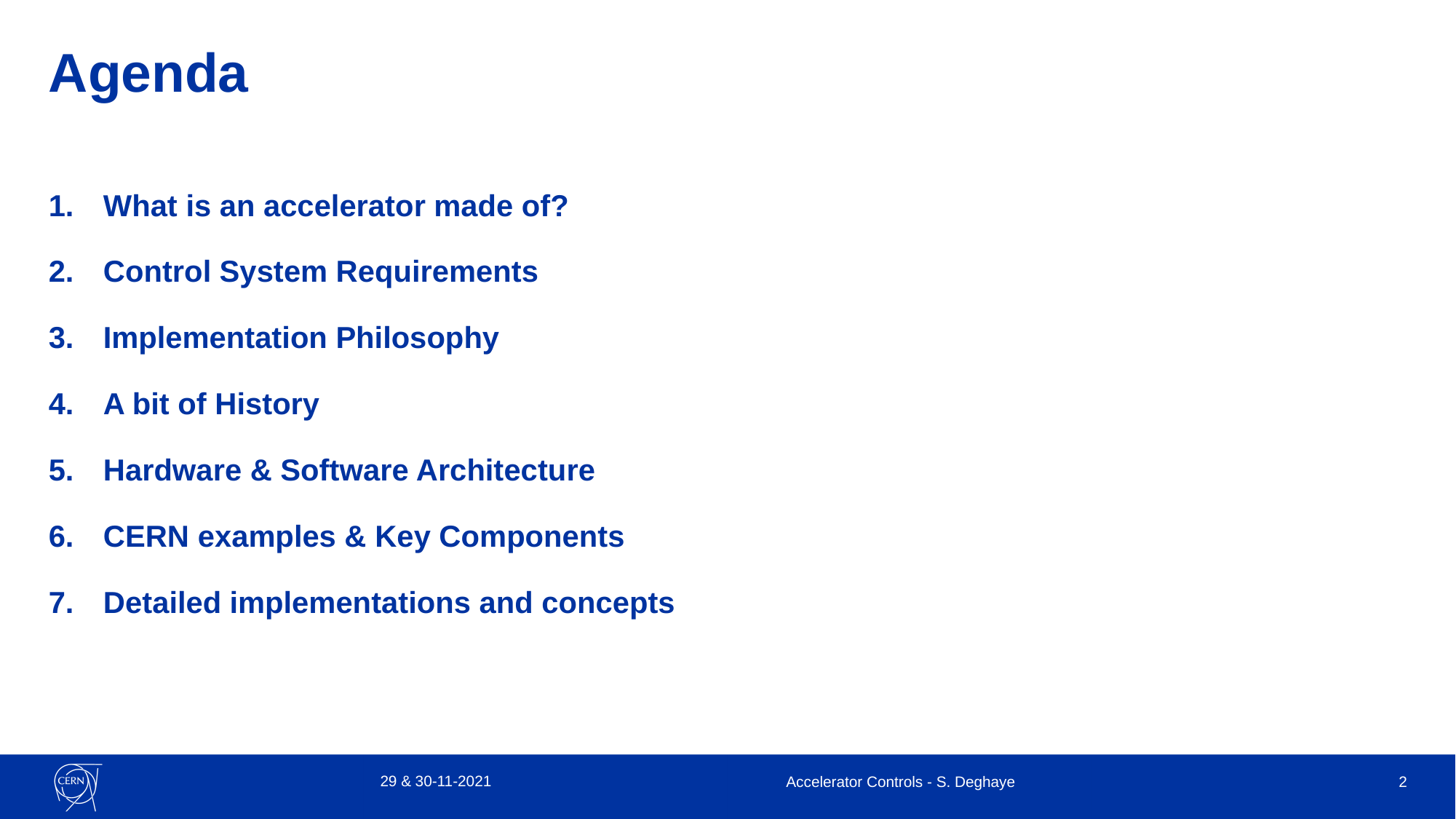

# Agenda
What is an accelerator made of?
Control System Requirements
Implementation Philosophy
A bit of History
Hardware & Software Architecture
CERN examples & Key Components
Detailed implementations and concepts
29 & 30-11-2021
Accelerator Controls - S. Deghaye
2